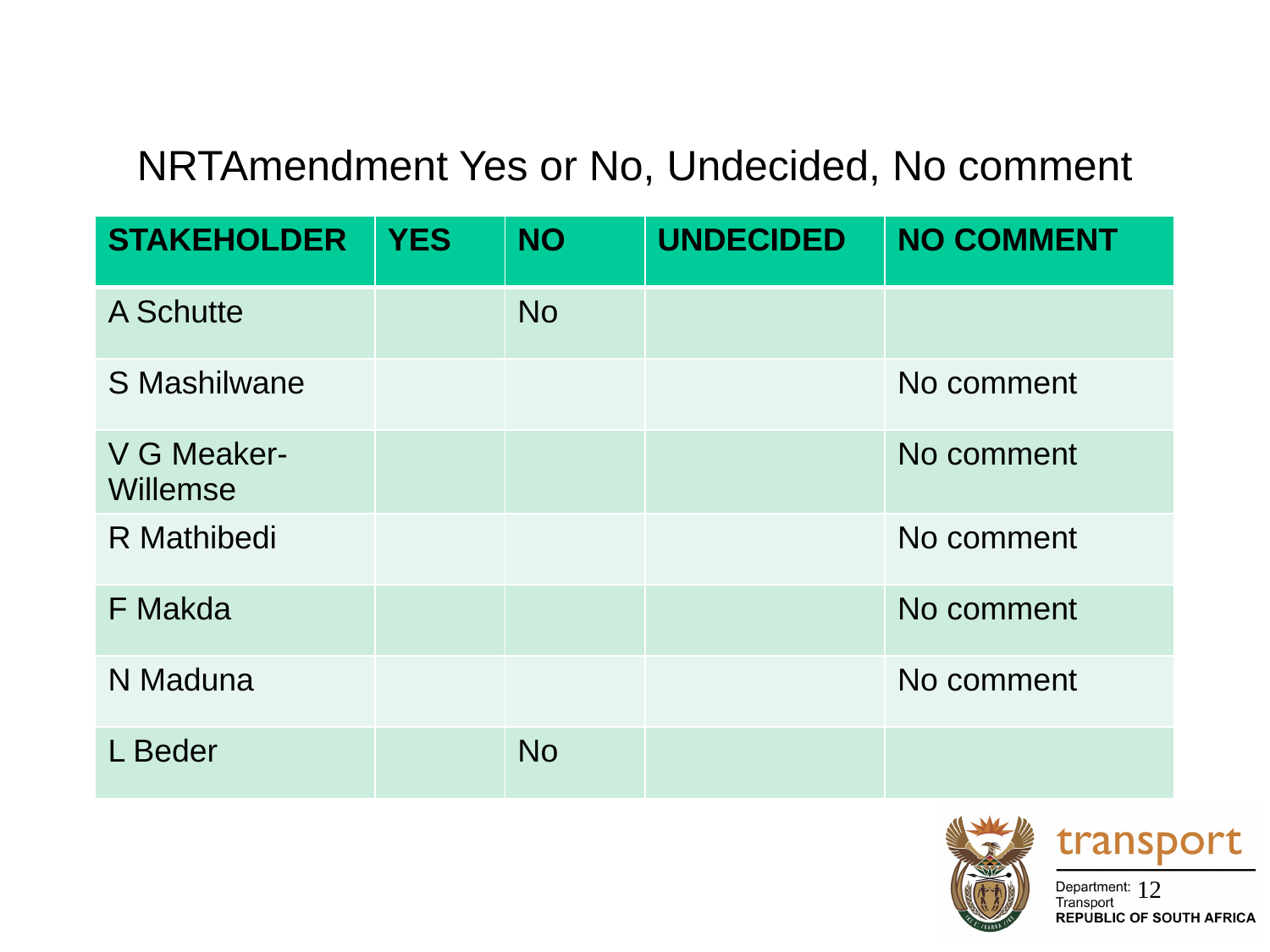

# NRTAmendment Yes or No, Undecided, No comment
| STAKEHOLDER | YES | NO | UNDECIDED | NO COMMENT |
| --- | --- | --- | --- | --- |
| A Schutte |  | No |  |  |
| S Mashilwane |  |  |  | No comment |
| V G Meaker-Willemse |  |  |  | No comment |
| R Mathibedi |  |  |  | No comment |
| F Makda |  |  |  | No comment |
| N Maduna |  |  |  | No comment |
| L Beder |  | No |  |  |

12